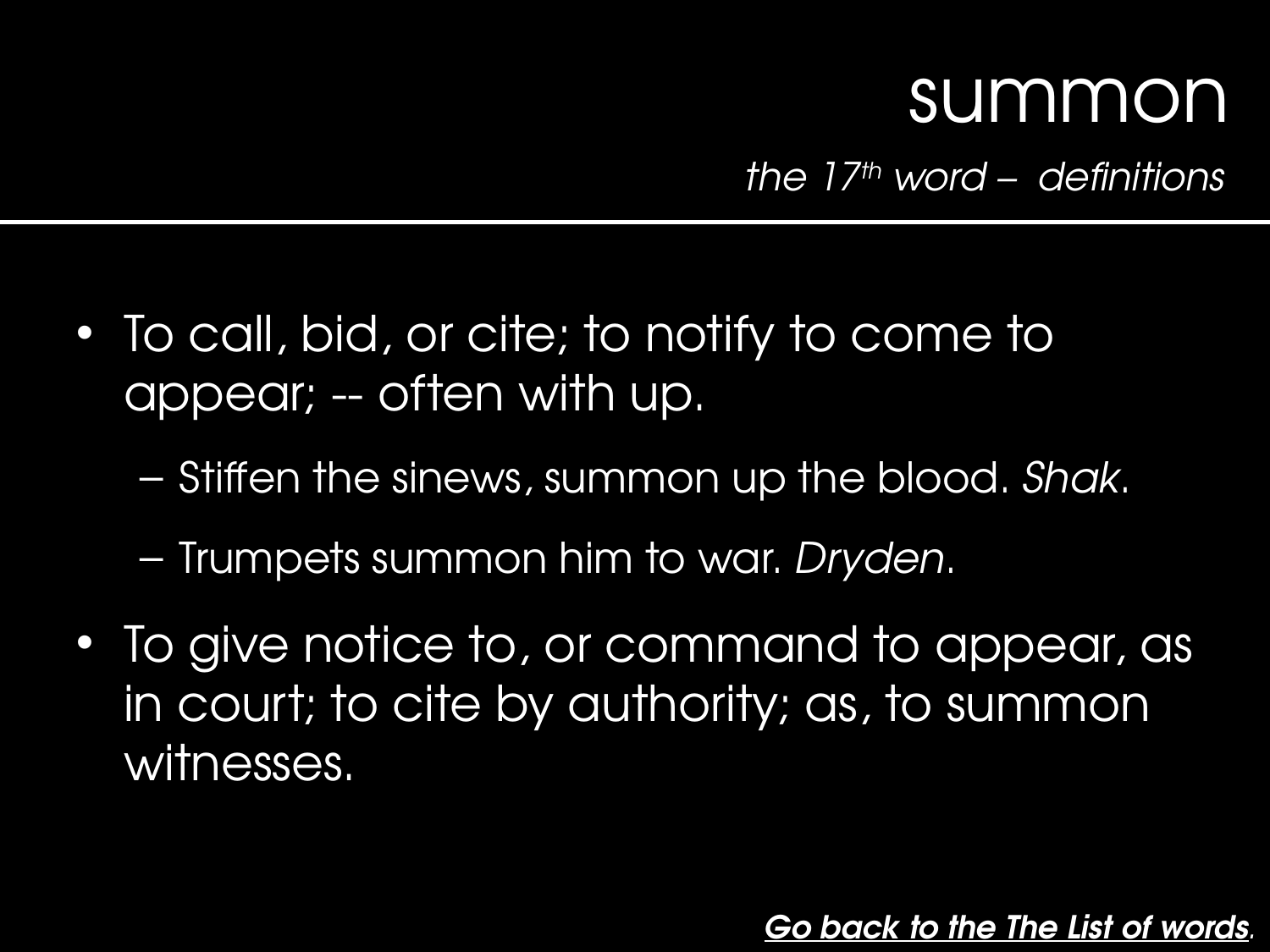

summon
the 17th word –  definitions
To call, bid, or cite; to notify to come to appear; -- often with up.
Stiffen the sinews, summon up the blood. Shak.
Trumpets summon him to war. Dryden.
To give notice to, or command to appear, as in court; to cite by authority; as, to summon witnesses.
Go back to the The List of words.